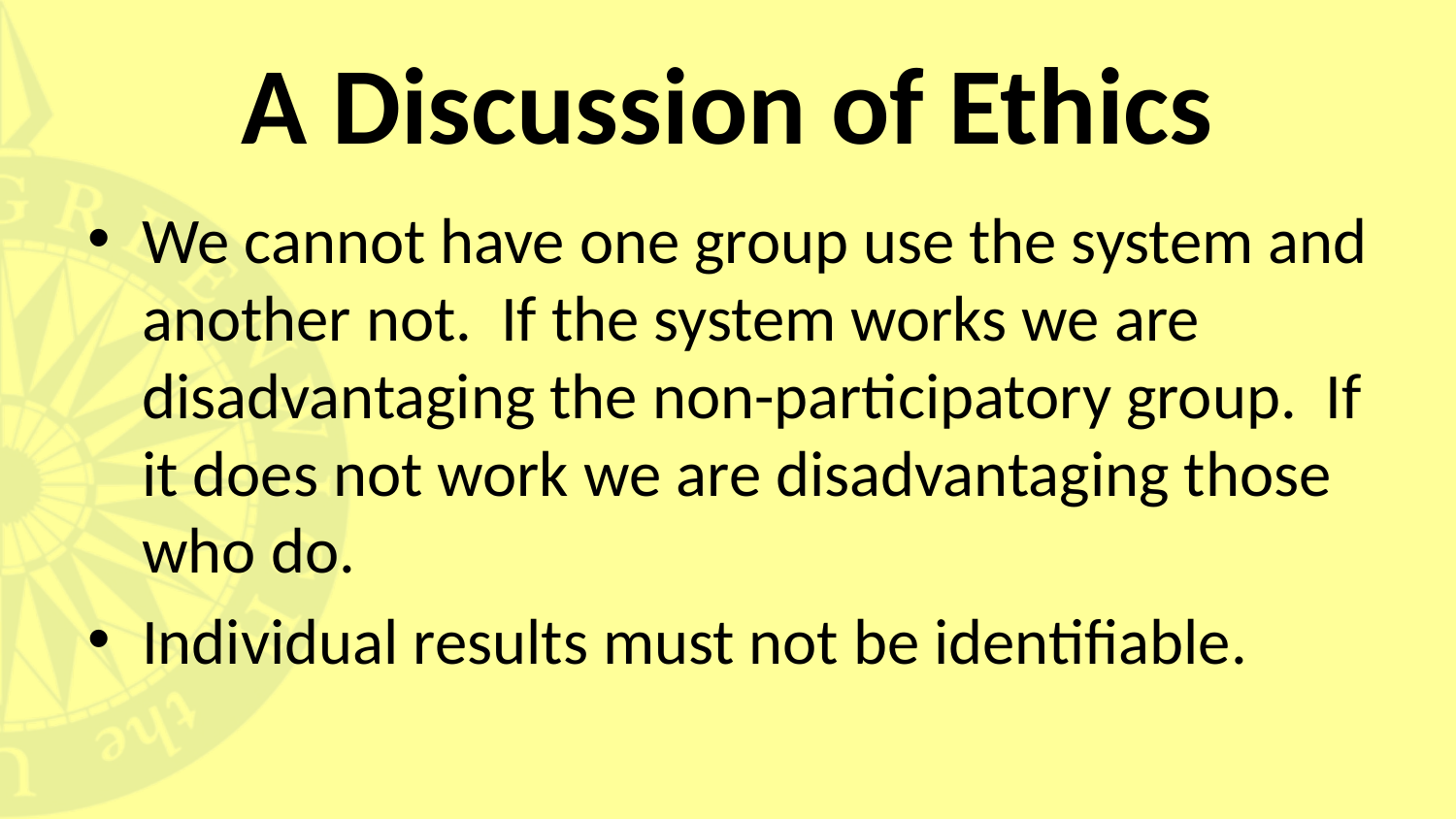

# A Discussion of Ethics
We cannot have one group use the system and another not.  If the system works we are disadvantaging the non-participatory group.  If it does not work we are disadvantaging those who do.
Individual results must not be identifiable.